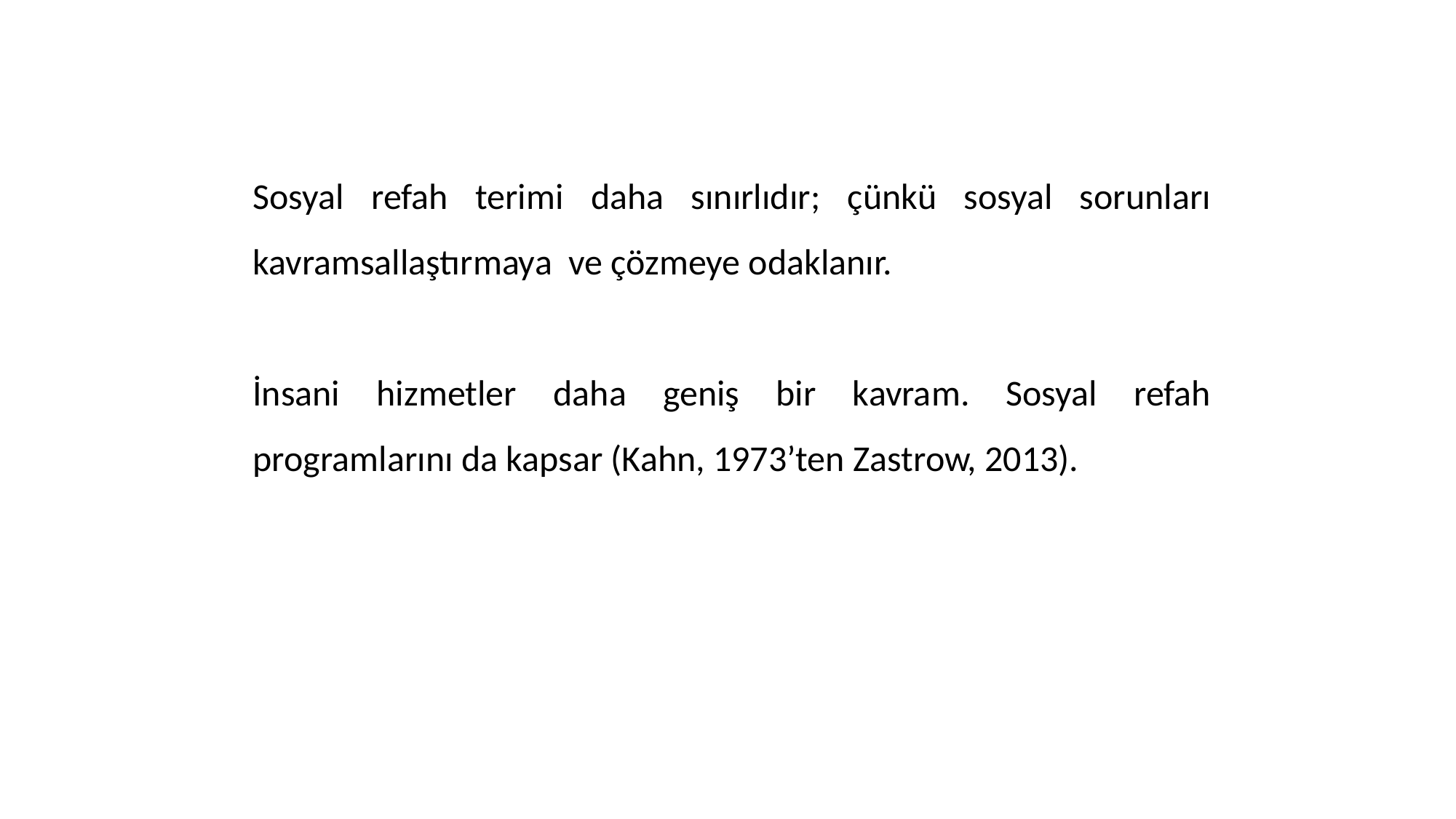

Sosyal refah terimi daha sınırlıdır; çünkü sosyal sorunları kavramsallaştırmaya  ve çözmeye odaklanır.

İnsani hizmetler daha geniş bir kavram. Sosyal refah programlarını da kapsar (Kahn, 1973’ten Zastrow, 2013).